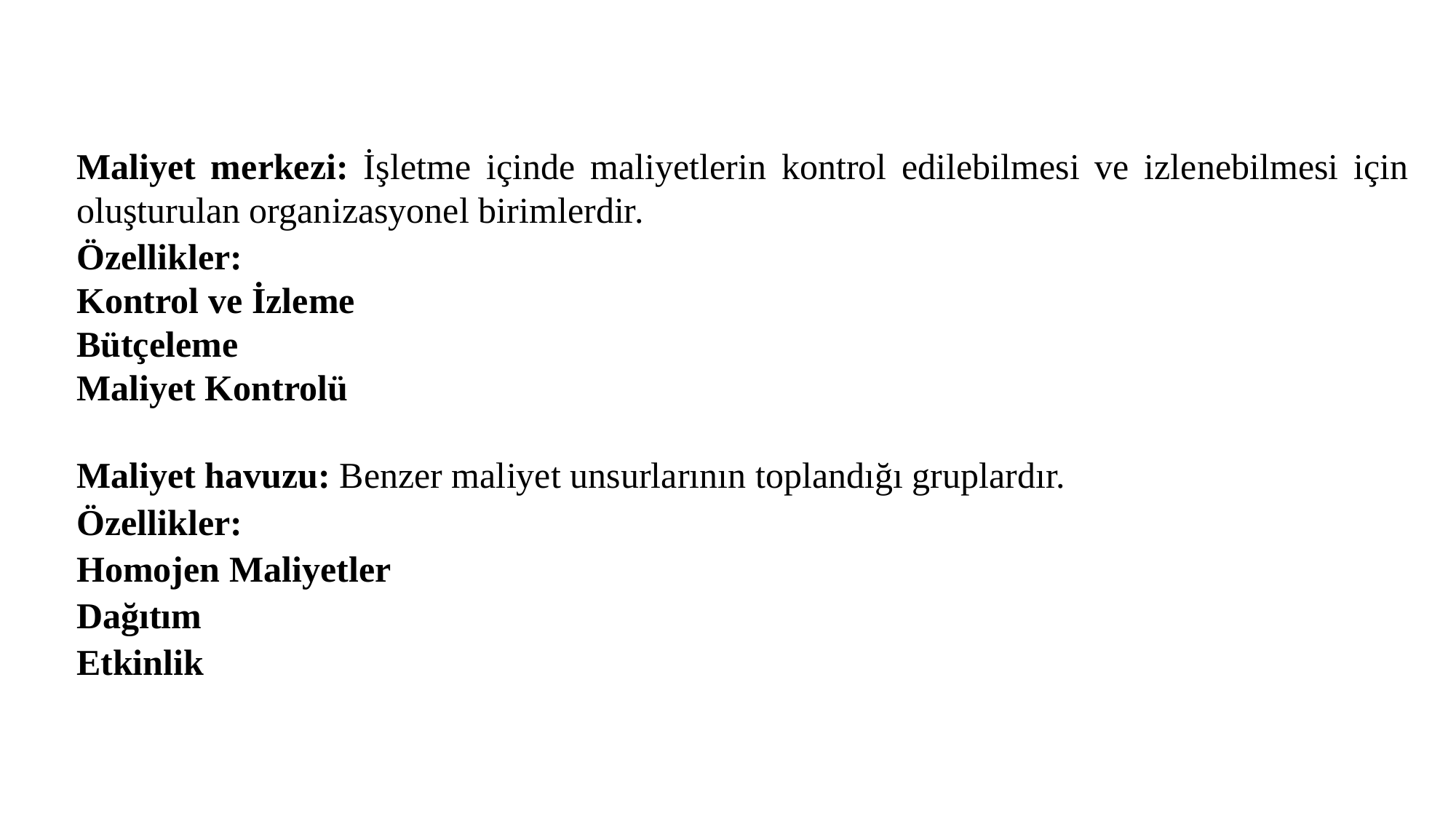

Maliyet merkezi: İşletme içinde maliyetlerin kontrol edilebilmesi ve izlenebilmesi için oluşturulan organizasyonel birimlerdir.
Özellikler:
Kontrol ve İzleme
Bütçeleme
Maliyet Kontrolü

Maliyet havuzu: Benzer maliyet unsurlarının toplandığı gruplardır.
Özellikler:
Homojen Maliyetler
Dağıtım
Etkinlik